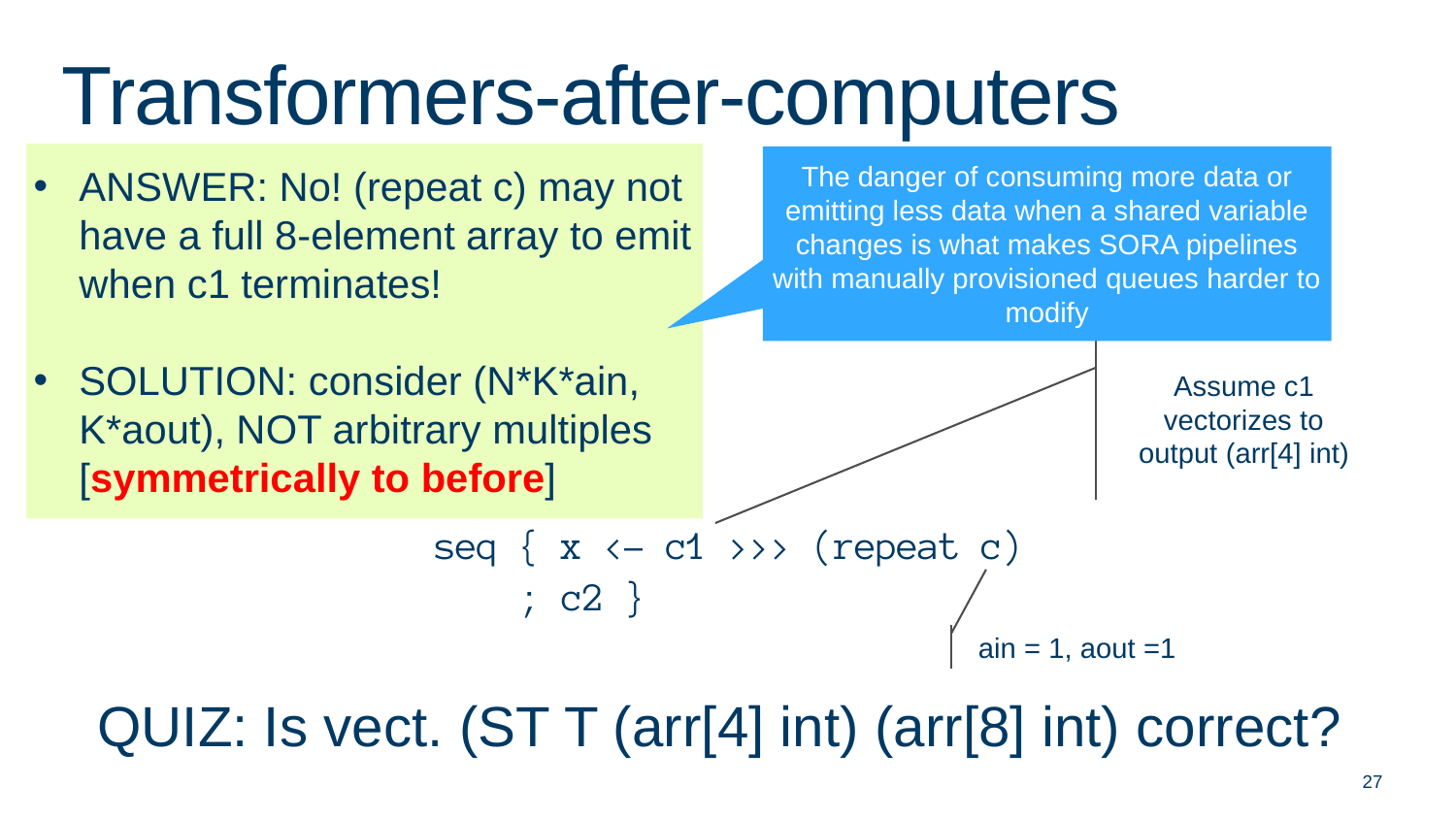

# Transformers-after-computers
ANSWER: No! (repeat c) may not have a full 8-element array to emit when c1 terminates!

SOLUTION: consider (N*K*ain, K*aout), NOT arbitrary multiples [symmetrically to before]
The danger of consuming more data or emitting less data when a shared variable changes is what makes SORA pipelines with manually provisioned queues harder to modify
Assume c1 vectorizes to output (arr[4] int)
seq { x <- c1 >>> (repeat c)
    ; c2 }
ain = 1, aout =1
QUIZ: Is vect. (ST T (arr[4] int) (arr[8] int) correct?
27